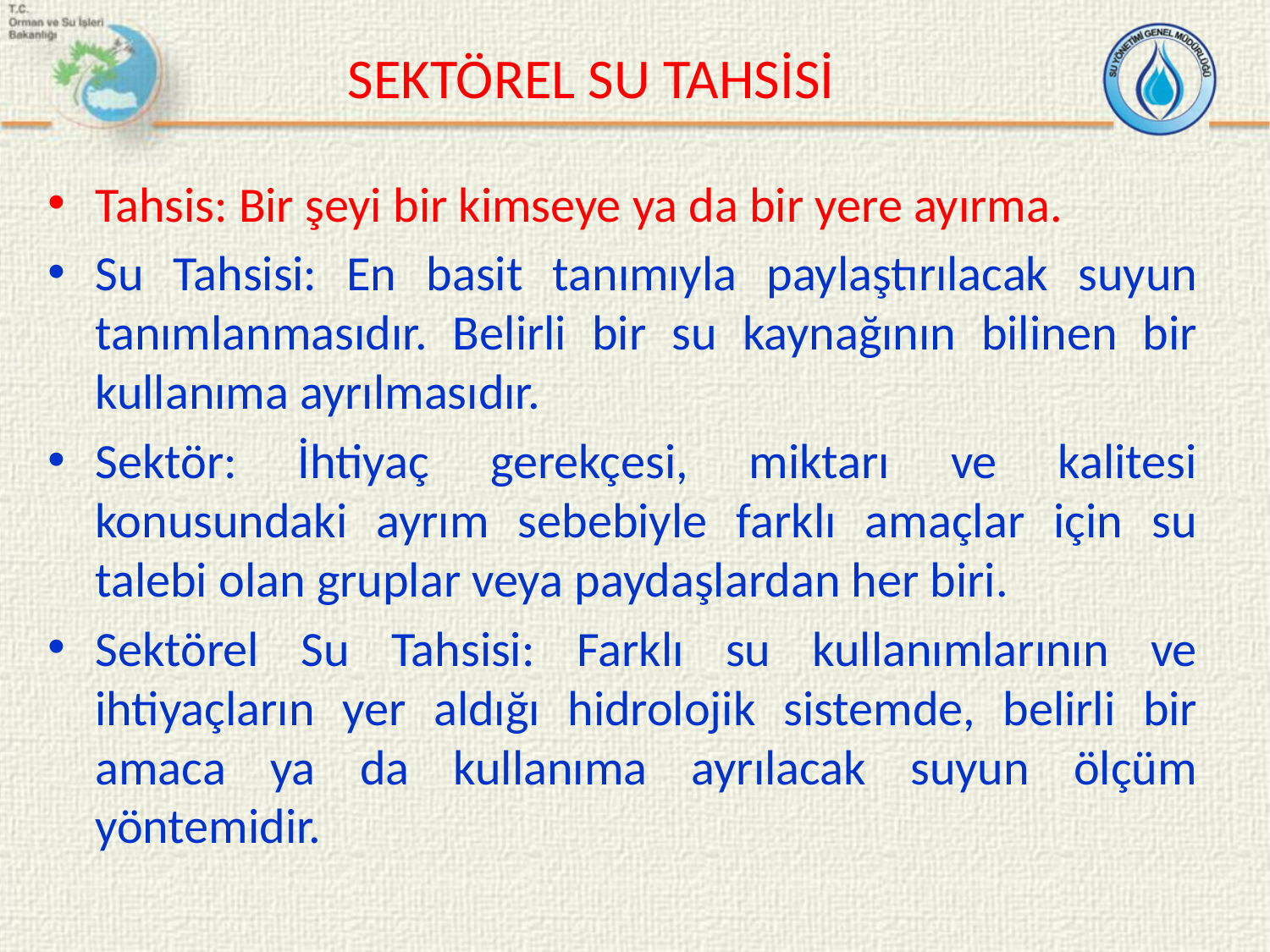

SEKTÖREL SU TAHSİSİ
Tahsis: Bir şeyi bir kimseye ya da bir yere ayırma.
Su Tahsisi: En basit tanımıyla paylaştırılacak suyun tanımlanmasıdır. Belirli bir su kaynağının bilinen bir kullanıma ayrılmasıdır.
Sektör: İhtiyaç gerekçesi, miktarı ve kalitesi konusundaki ayrım sebebiyle farklı amaçlar için su talebi olan gruplar veya paydaşlardan her biri.
Sektörel Su Tahsisi: Farklı su kullanımlarının ve ihtiyaçların yer aldığı hidrolojik sistemde, belirli bir amaca ya da kullanıma ayrılacak suyun ölçüm yöntemidir.